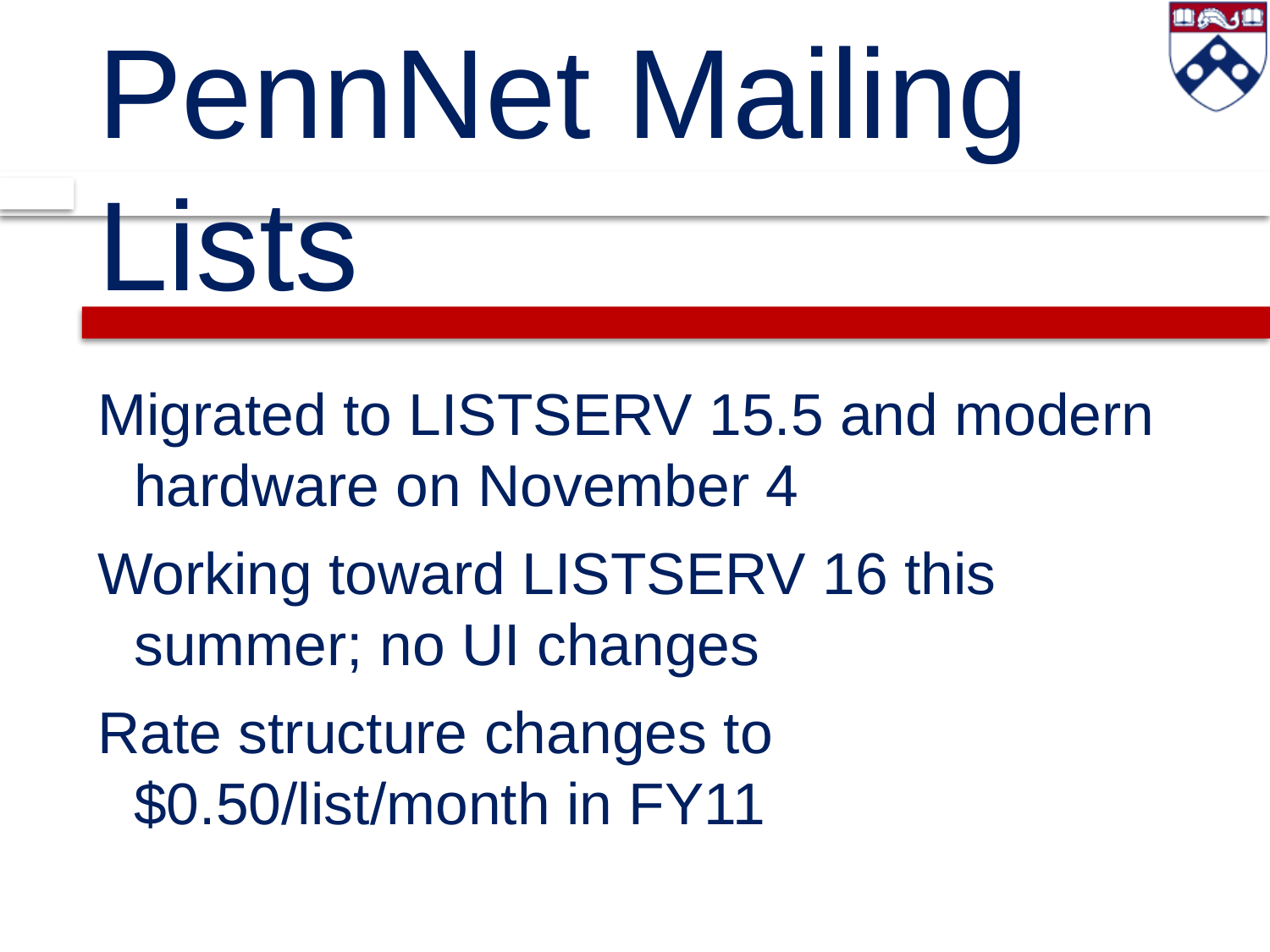

# PennNet Mailing Lists
Migrated to LISTSERV 15.5 and modern hardware on November 4
Working toward LISTSERV 16 this summer; no UI changes
Rate structure changes to $0.50/list/month in FY11